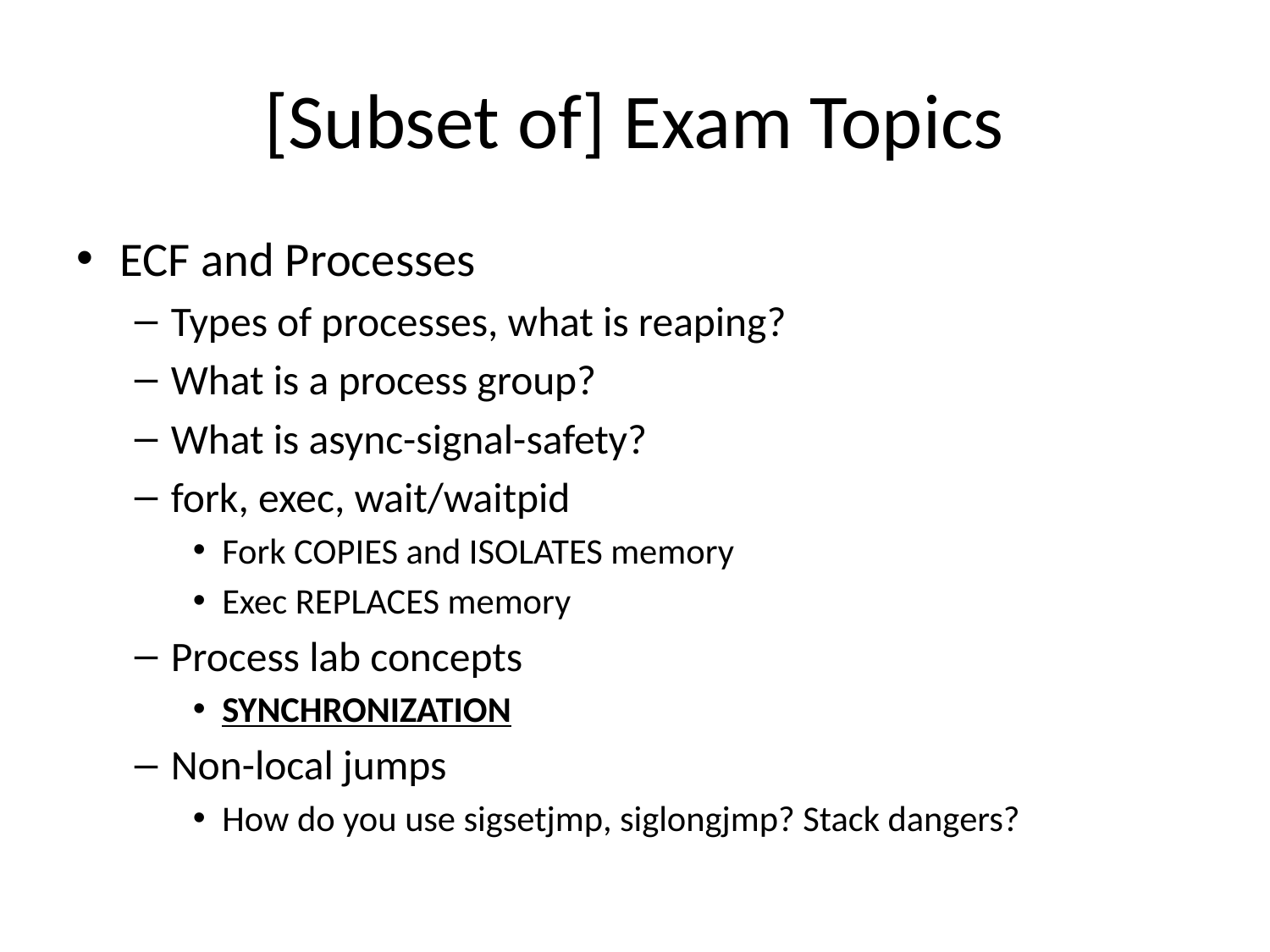

# [Subset of] Exam Topics
ECF and Processes
Types of processes, what is reaping?
What is a process group?
What is async-signal-safety?
fork, exec, wait/waitpid
Fork COPIES and ISOLATES memory
Exec REPLACES memory
Process lab concepts
SYNCHRONIZATION
Non-local jumps
How do you use sigsetjmp, siglongjmp? Stack dangers?